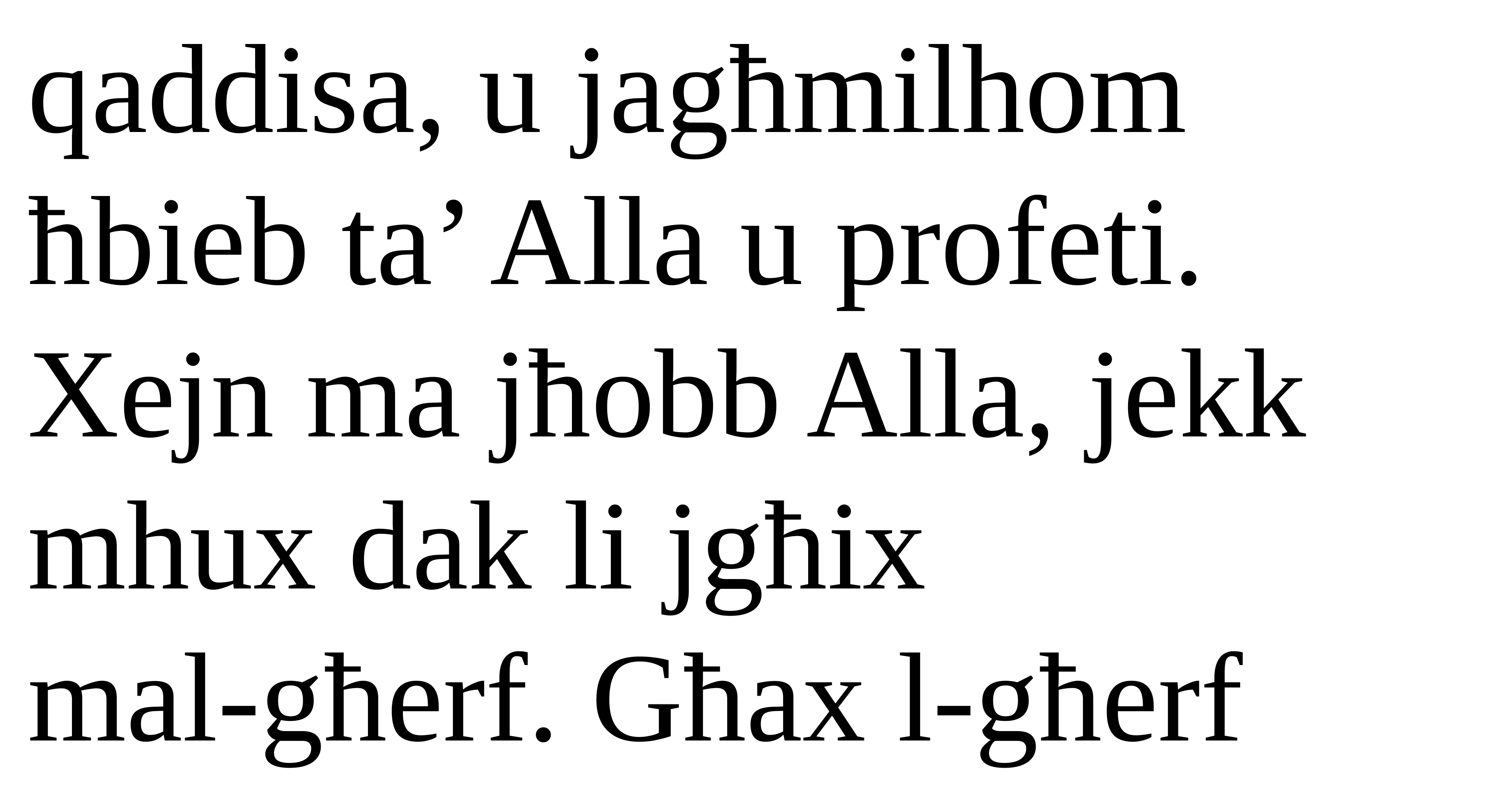

qaddisa, u jagħmilhom ħbieb ta’ Alla u profeti.
Xejn ma jħobb Alla, jekk mhux dak li jgħix
mal-għerf. Għax l-għerf